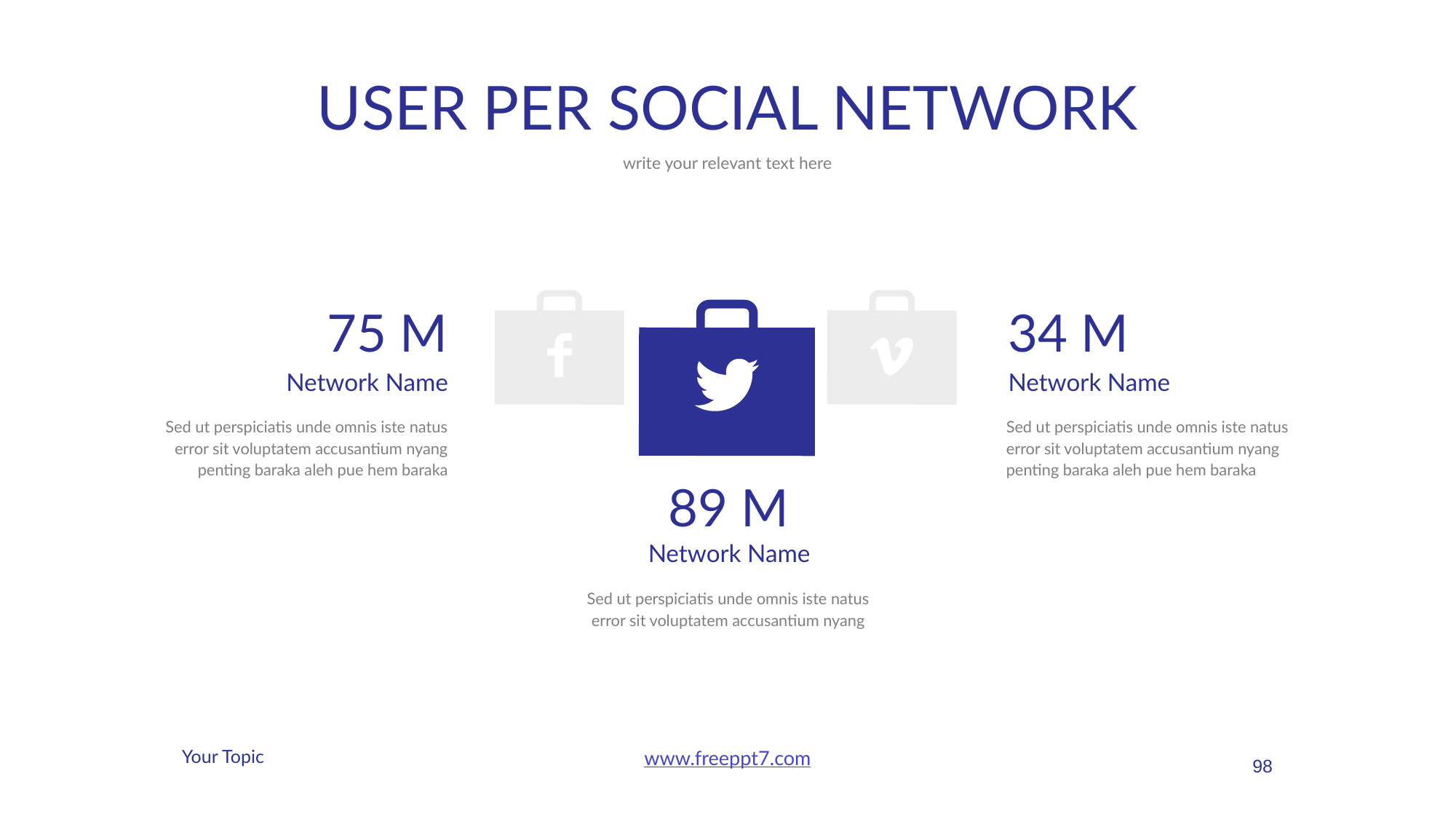

# USER PER SOCIAL NETWORK
write your relevant text here

75 M
34 M
Network Name
Network Name
Sed ut perspiciatis unde omnis iste natus error sit voluptatem accusantium nyang penting baraka aleh pue hem baraka
Sed ut perspiciatis unde omnis iste natus error sit voluptatem accusantium nyang penting baraka aleh pue hem baraka
89 M
Network Name
Sed ut perspiciatis unde omnis iste natus error sit voluptatem accusantium nyang
98